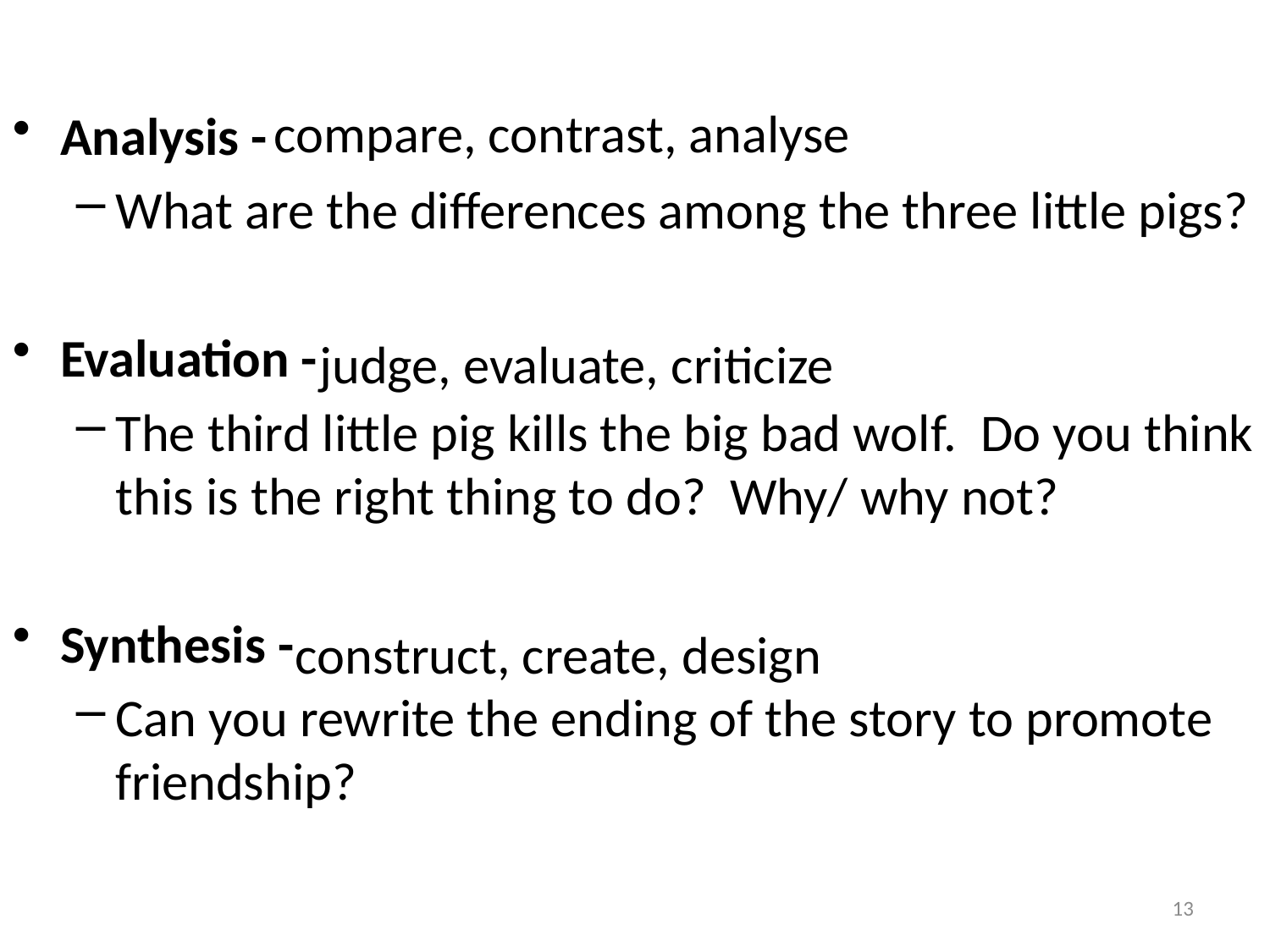

compare, contrast, analyse
Analysis -
What are the differences among the three little pigs?

Evaluation -
The third little pig kills the big bad wolf.  Do you think this is the right thing to do?  Why/ why not?

Synthesis -
Can you rewrite the ending of the story to promote friendship?

judge, evaluate, criticize
construct, create, design
13